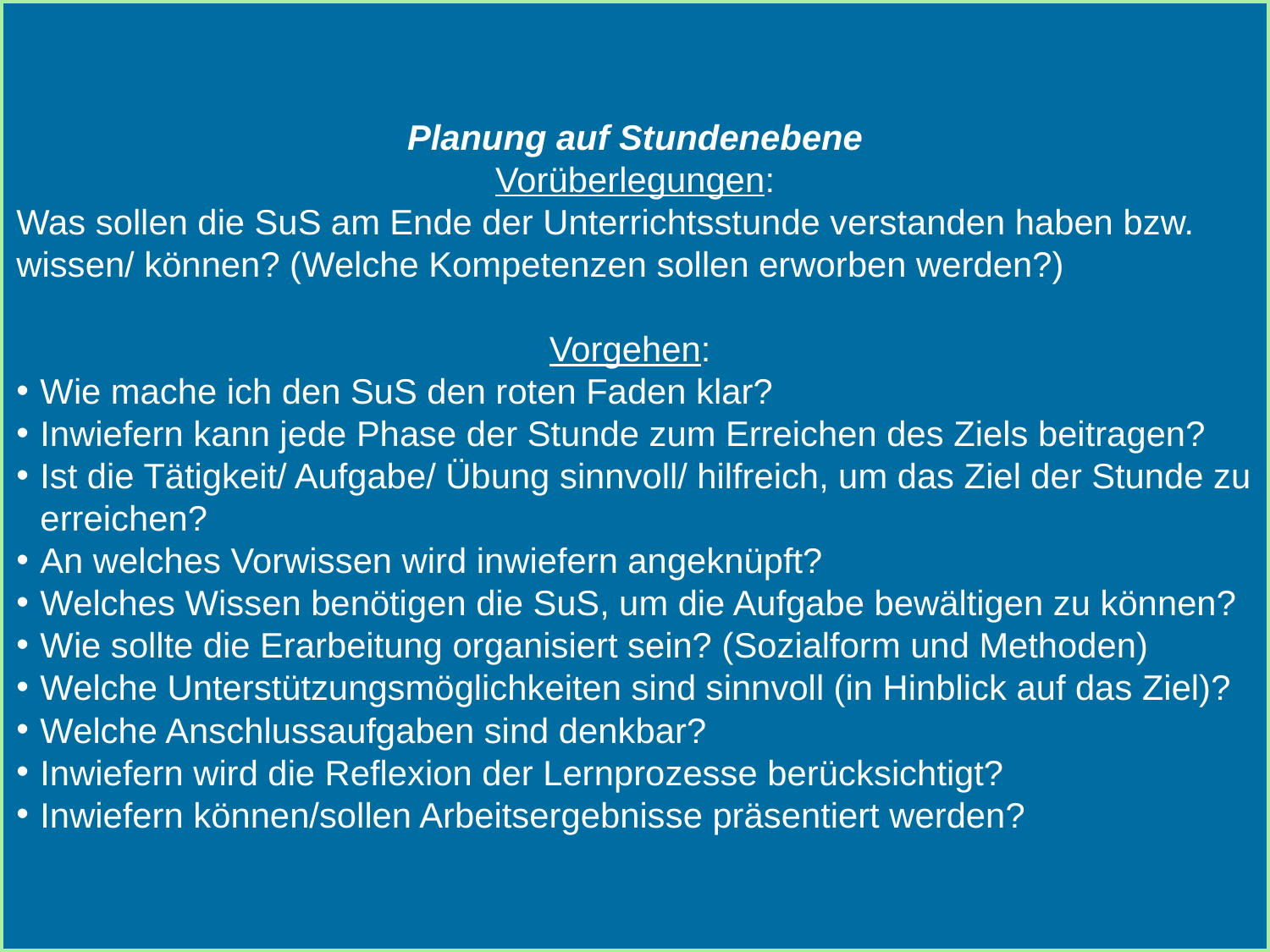

Planung auf Stundenebene
 Vorüberlegungen:
Was sollen die SuS am Ende der Unterrichtsstunde verstanden haben bzw. wissen/ können? (Welche Kompetenzen sollen erworben werden?)

Vorgehen:
Wie mache ich den SuS den roten Faden klar?
Inwiefern kann jede Phase der Stunde zum Erreichen des Ziels beitragen?
Ist die Tätigkeit/ Aufgabe/ Übung sinnvoll/ hilfreich, um das Ziel der Stunde zu erreichen?
An welches Vorwissen wird inwiefern angeknüpft?
Welches Wissen benötigen die SuS, um die Aufgabe bewältigen zu können?
Wie sollte die Erarbeitung organisiert sein? (Sozialform und Methoden)
Welche Unterstützungsmöglichkeiten sind sinnvoll (in Hinblick auf das Ziel)?
Welche Anschlussaufgaben sind denkbar?
Inwiefern wird die Reflexion der Lernprozesse berücksichtigt?
Inwiefern können/sollen Arbeitsergebnisse präsentiert werden?